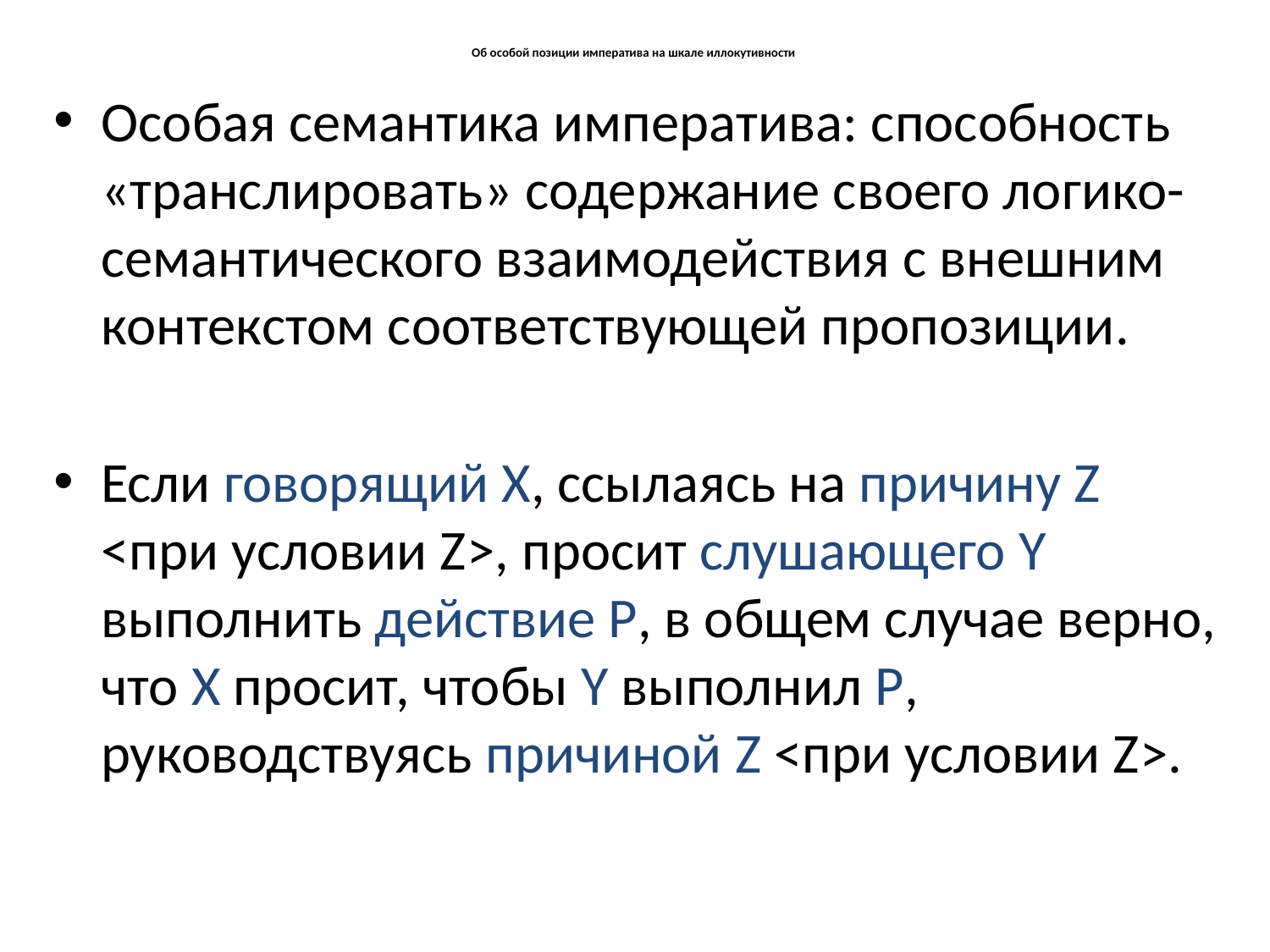

# Об особой позиции императива на шкале иллокутивности
Особая семантика императива: способность «транслировать» содержание своего логико-семантического взаимодействия с внешним контекстом соответствующей пропозиции.

Если говорящий Х, ссылаясь на причину Z <при условии Z>, просит слушающего Y выполнить действие P, в общем случае верно, что Х просит, чтобы Y выполнил P, руководствуясь причиной Z <при условии Z>.